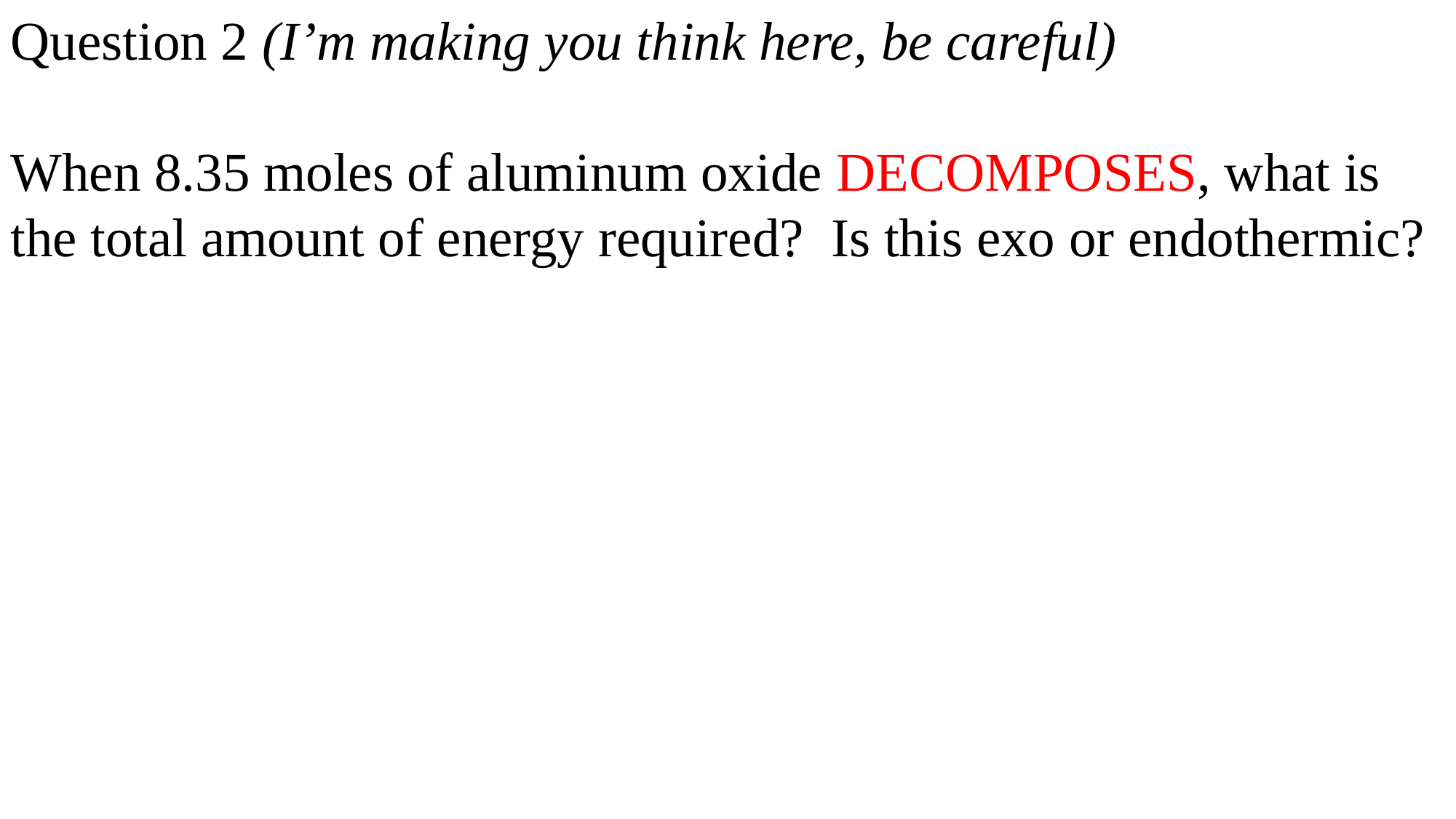

Question 2 (I’m making you think here, be careful)

When 8.35 moles of aluminum oxide DECOMPOSES, what is the total amount of energy required?  Is this exo or endothermic?